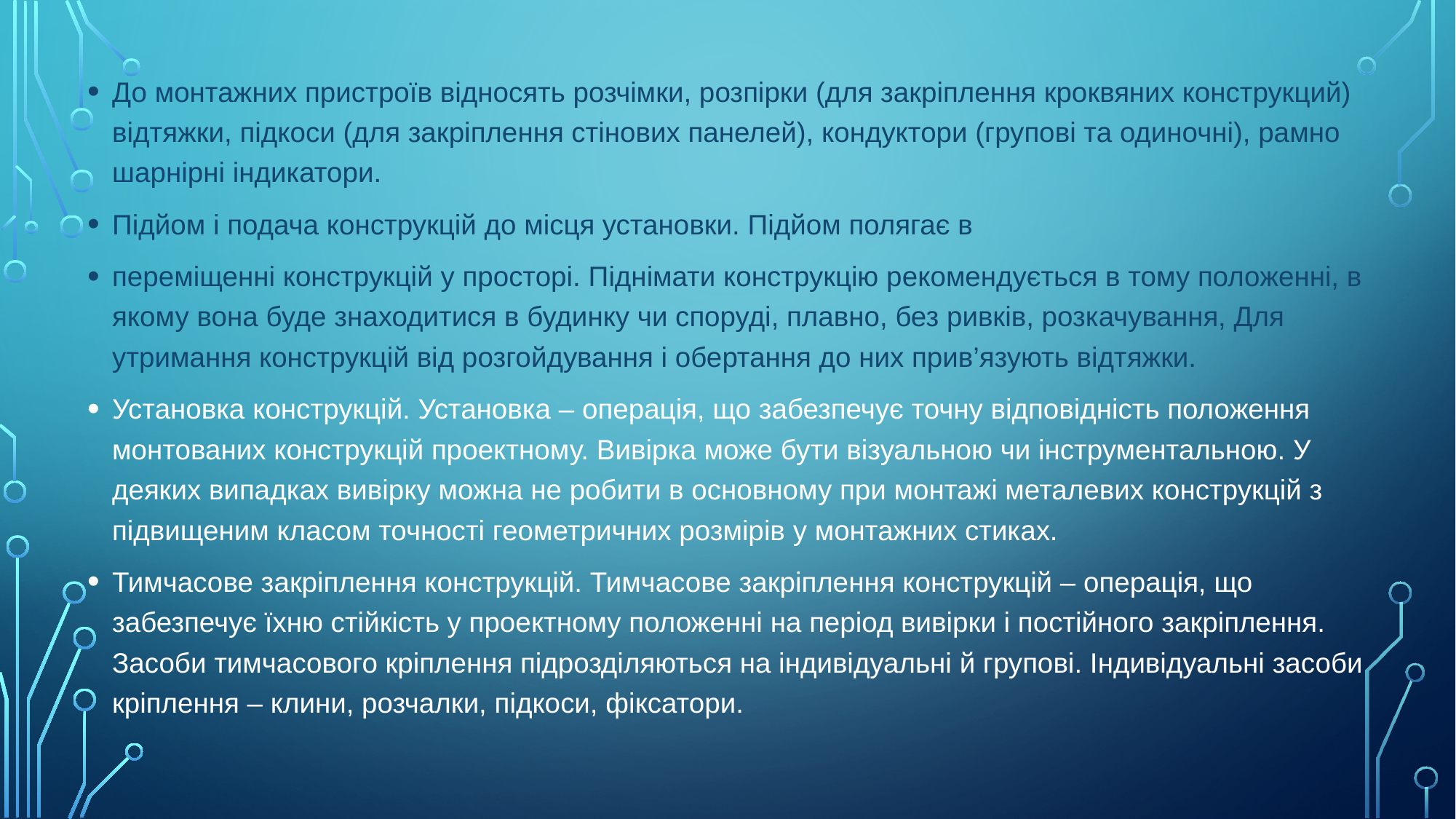

До монтажних пристроїв відносять розчімки, розпірки (для закріплення кроквяних конструкций) відтяжки, підкоси (для закріплення стінових панелей), кондуктори (групові та одиночні), рамно шарнірні індикатори.
Підйом і подача конструкцій до місця установки. Підйом полягає в
переміщенні конструкцій у просторі. Піднімати конструкцію рекомендується в тому положенні, в якому вона буде знаходитися в будинку чи споруді, плавно, без ривків, розкачування, Для утримання конструкцій від розгойдування і обертання до них прив’язують відтяжки.
Установка конструкцій. Установка – операція, що забезпечує точну відповідність положення монтованих конструкцій проектному. Вивірка може бути візуальною чи інструментальною. У деяких випадках вивірку можна не робити в основному при монтажі металевих конструкцій з підвищеним класом точності геометричних розмірів у монтажних стиках.
Тимчасове закріплення конструкцій. Тимчасове закріплення конструкцій – операція, що забезпечує їхню стійкість у проектному положенні на період вивірки і постійного закріплення. Засоби тимчасового кріплення підрозділяються на індивідуальні й групові. Індивідуальні засоби кріплення – клини, розчалки, підкоси, фіксатори.

#